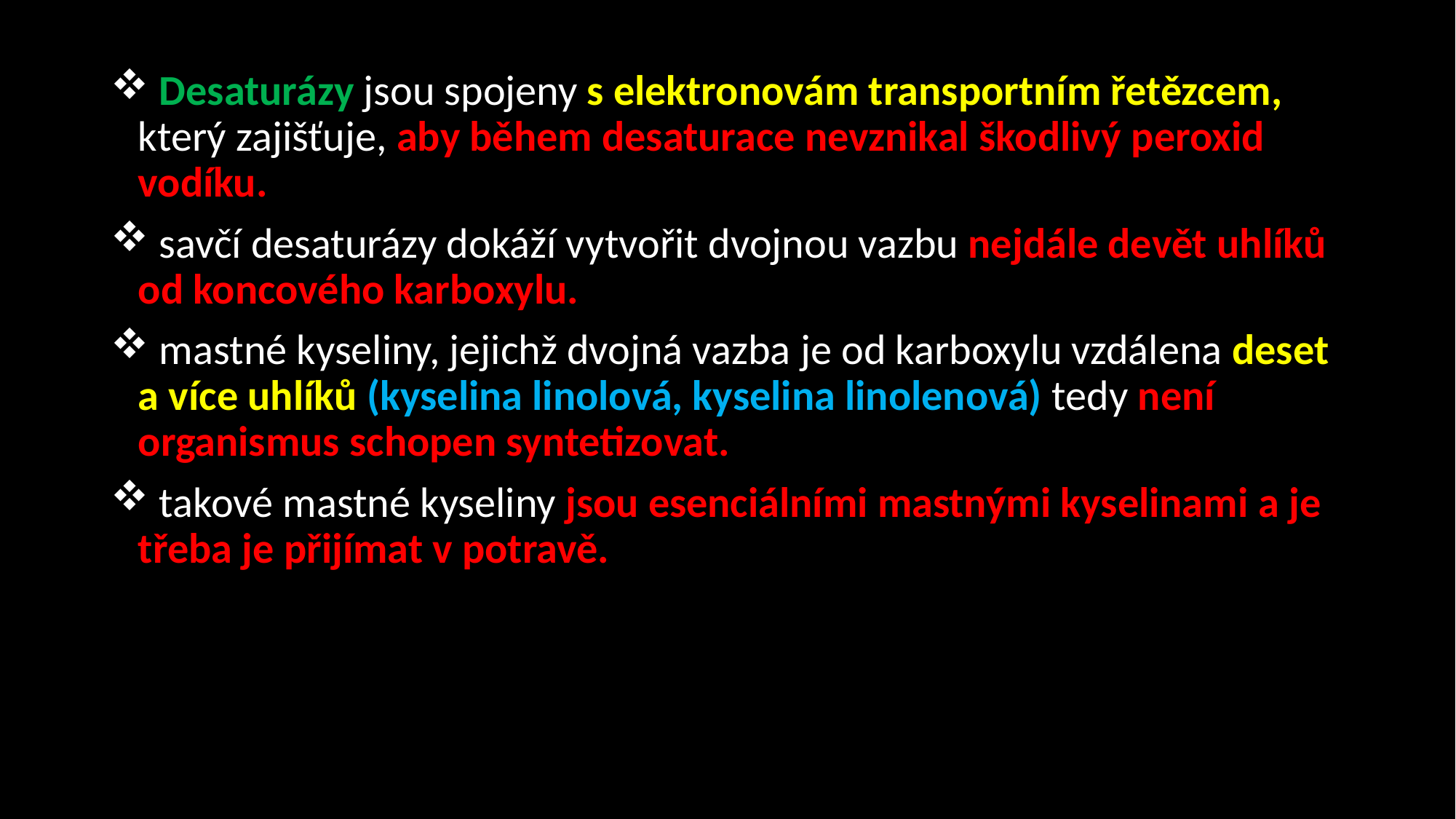

Desaturázy jsou spojeny s elektronovám transportním řetězcem, který zajišťuje, aby během desaturace nevznikal škodlivý peroxid vodíku.
 savčí desaturázy dokáží vytvořit dvojnou vazbu nejdále devět uhlíků od koncového karboxylu.
 mastné kyseliny, jejichž dvojná vazba je od karboxylu vzdálena deset a více uhlíků (kyselina linolová, kyselina linolenová) tedy není organismus schopen syntetizovat.
 takové mastné kyseliny jsou esenciálními mastnými kyselinami a je třeba je přijímat v potravě.